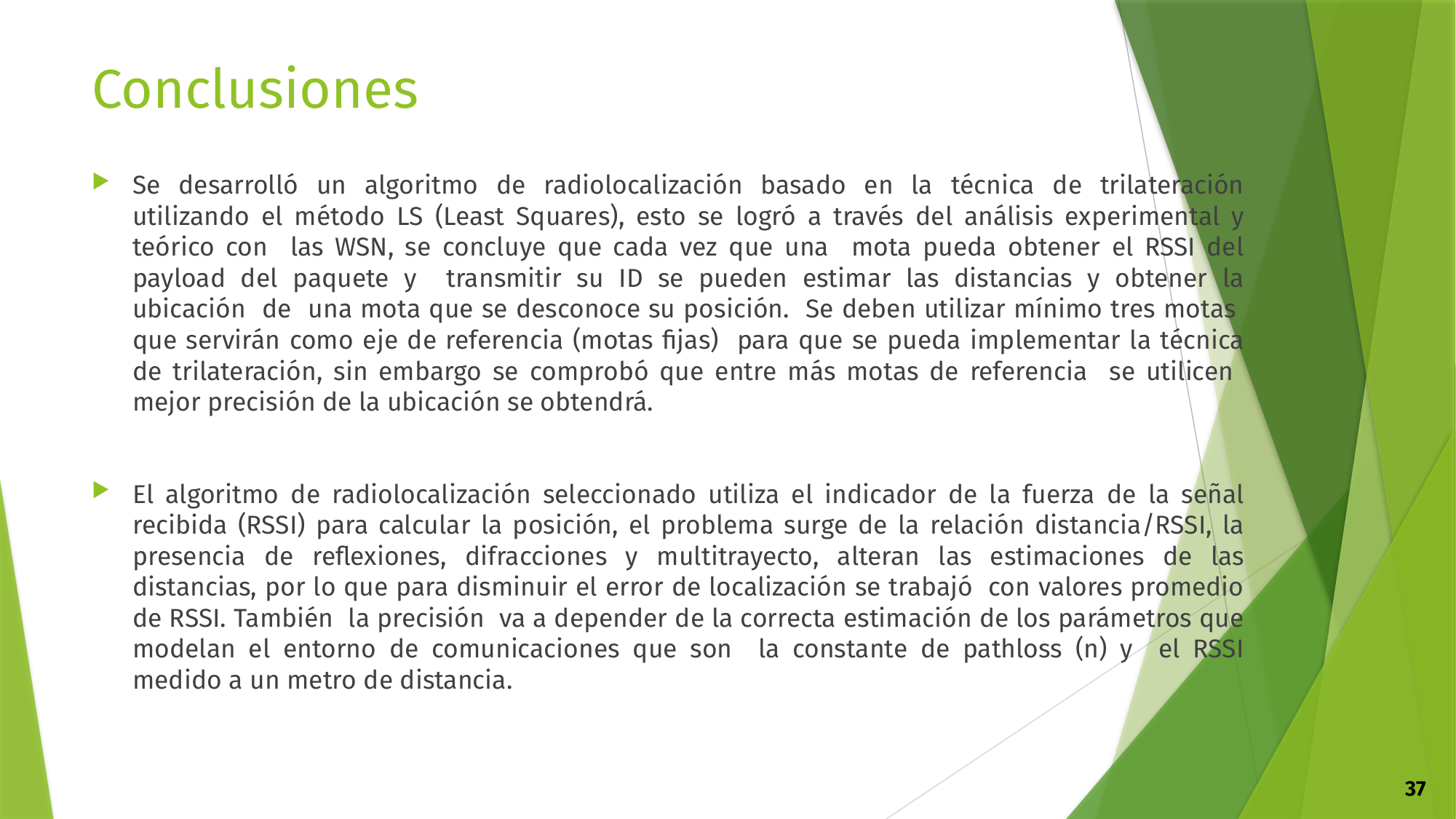

# Conclusiones
Se desarrolló un algoritmo de radiolocalización basado en la técnica de trilateración utilizando el método LS (Least Squares), esto se logró a través del análisis experimental y teórico con  las WSN, se concluye que cada vez que una  mota pueda obtener el RSSI del payload del paquete y  transmitir su ID se pueden estimar las distancias y obtener la ubicación  de  una mota que se desconoce su posición.  Se deben utilizar mínimo tres motas  que servirán como eje de referencia (motas fijas)  para que se pueda implementar la técnica de trilateración, sin embargo se comprobó que entre más motas de referencia  se utilicen  mejor precisión de la ubicación se obtendrá.

El algoritmo de radiolocalización seleccionado utiliza el indicador de la fuerza de la señal recibida (RSSI) para calcular la posición, el problema surge de la relación distancia/RSSI, la presencia de reflexiones, difracciones y multitrayecto, alteran las estimaciones de las distancias, por lo que para disminuir el error de localización se trabajó  con valores promedio de RSSI. También  la precisión  va a depender de la correcta estimación de los parámetros que modelan el entorno de comunicaciones que son  la constante de pathloss (n) y  el RSSI medido a un metro de distancia.

37